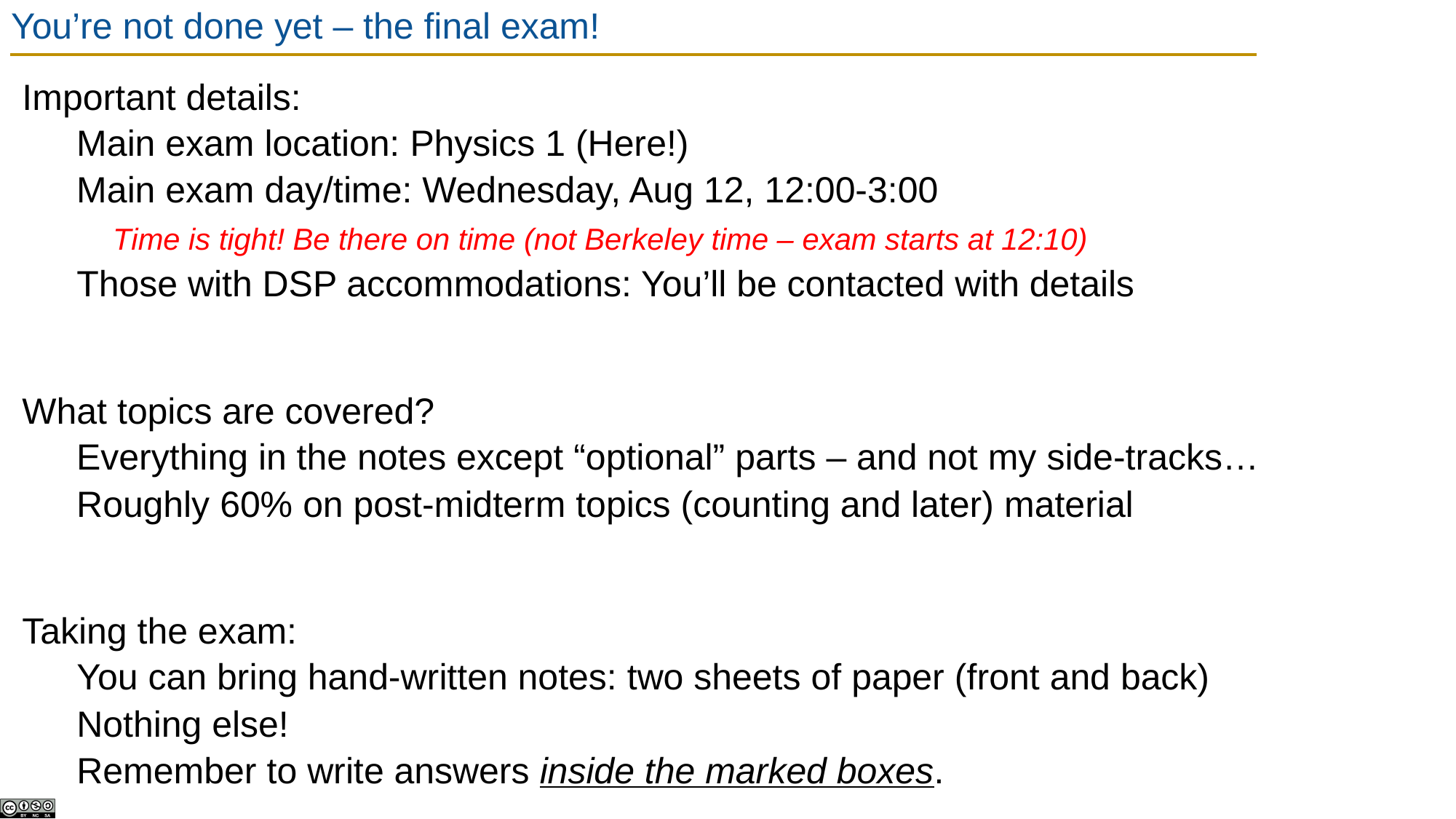

# You’re not done yet – the final exam!
Important details:
Main exam location: Physics 1 (Here!)
Main exam day/time: Wednesday, Aug 12, 12:00-3:00
 Time is tight! Be there on time (not Berkeley time – exam starts at 12:10)
Those with DSP accommodations: You’ll be contacted with details

What topics are covered?
Everything in the notes except “optional” parts – and not my side-tracks…
Roughly 60% on post-midterm topics (counting and later) material

Taking the exam:
You can bring hand-written notes: two sheets of paper (front and back)
Nothing else!
Remember to write answers inside the marked boxes.